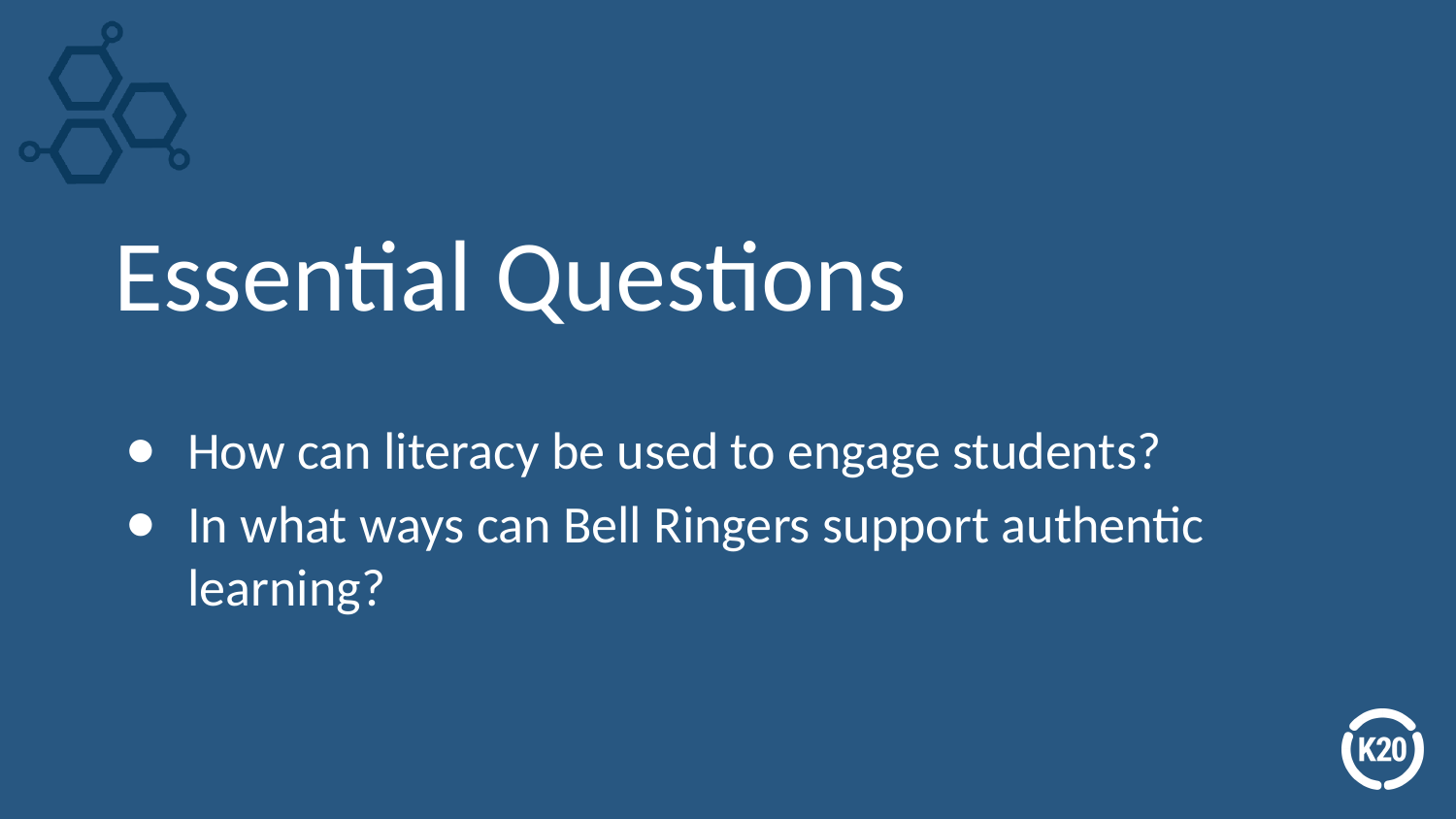

# Essential Questions
How can literacy be used to engage students?
In what ways can Bell Ringers support authentic learning?